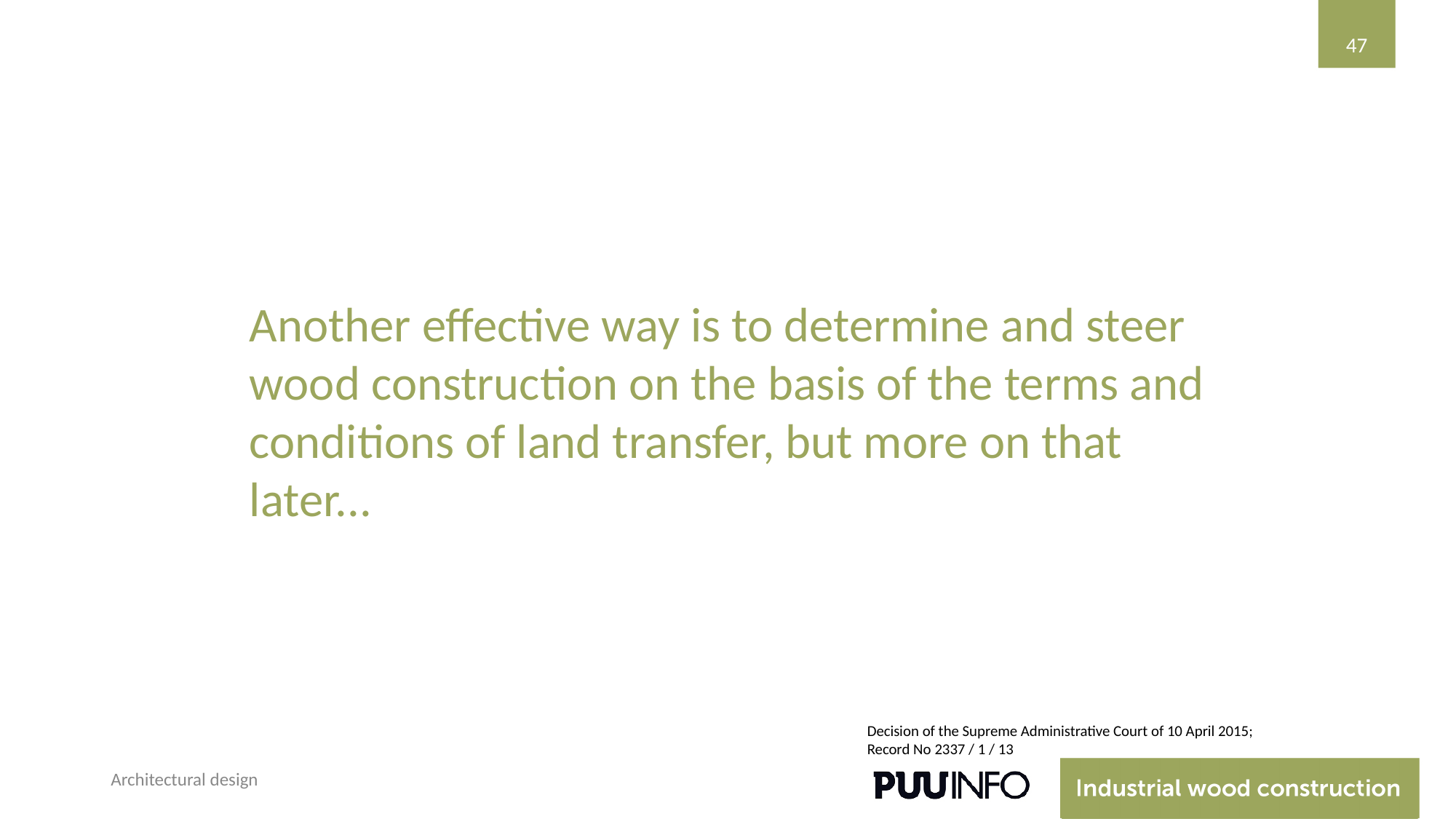

47
Another effective way is to determine and steer wood construction on the basis of the terms and conditions of land transfer, but more on that later...
Decision of the Supreme Administrative Court of 10 April 2015; Record No 2337 / 1 / 13
Architectural design